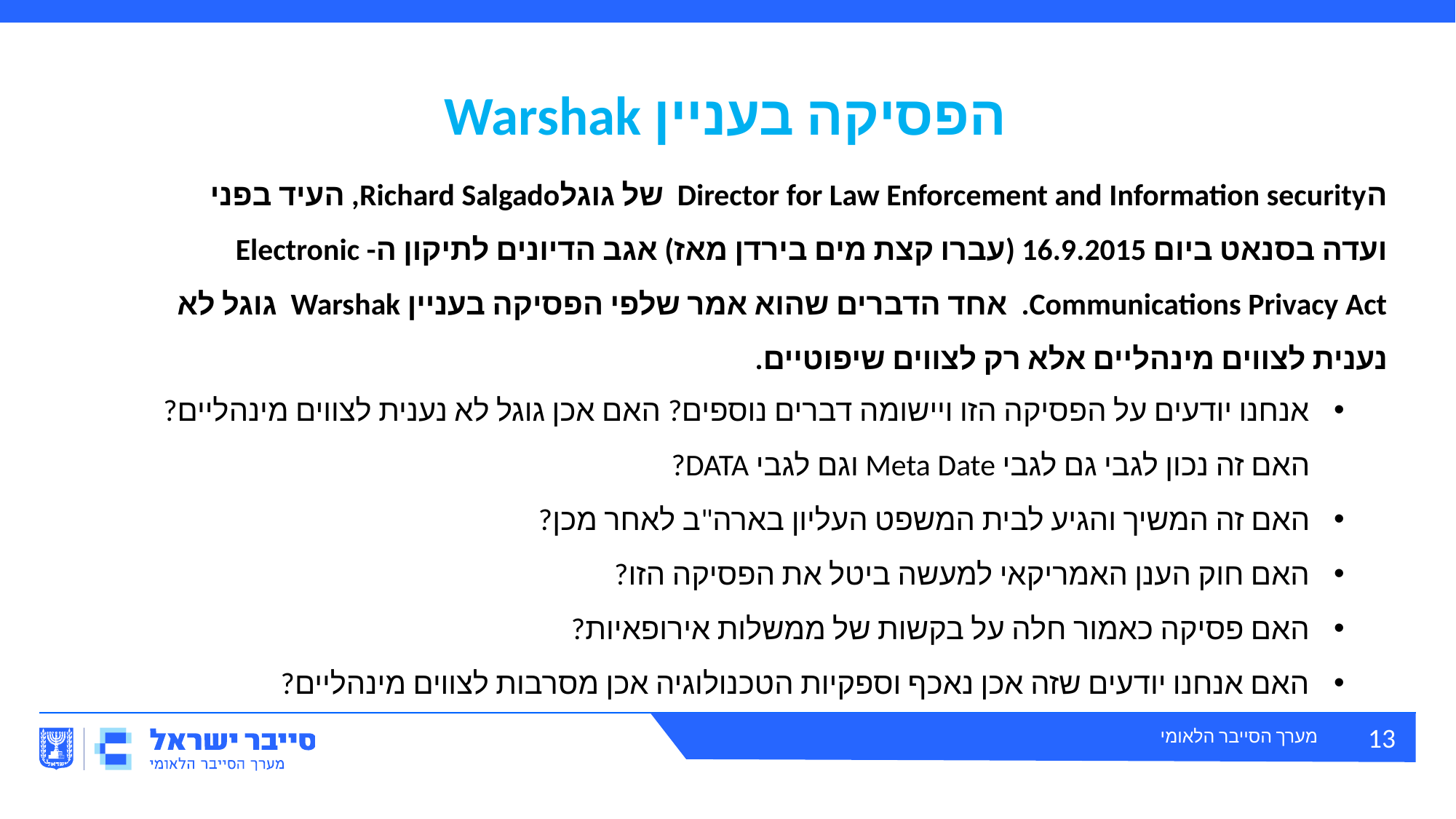

# הפסיקה בעניין Warshak
הDirector for Law Enforcement and Information security  של גוגלRichard Salgado, העיד בפני ועדה בסנאט ביום 16.9.2015 (עברו קצת מים בירדן מאז) אגב הדיונים לתיקון ה- Electronic Communications Privacy Act.  אחד הדברים שהוא אמר שלפי הפסיקה בעניין Warshak  גוגל לא נענית לצווים מינהליים אלא רק לצווים שיפוטיים.
אנחנו יודעים על הפסיקה הזו ויישומה דברים נוספים? האם אכן גוגל לא נענית לצווים מינהליים? האם זה נכון לגבי גם לגבי Meta Date וגם לגבי DATA?
האם זה המשיך והגיע לבית המשפט העליון בארה"ב לאחר מכן?
האם חוק הענן האמריקאי למעשה ביטל את הפסיקה הזו?
האם פסיקה כאמור חלה על בקשות של ממשלות אירופאיות?
האם אנחנו יודעים שזה אכן נאכף וספקיות הטכנולוגיה אכן מסרבות לצווים מינהליים?